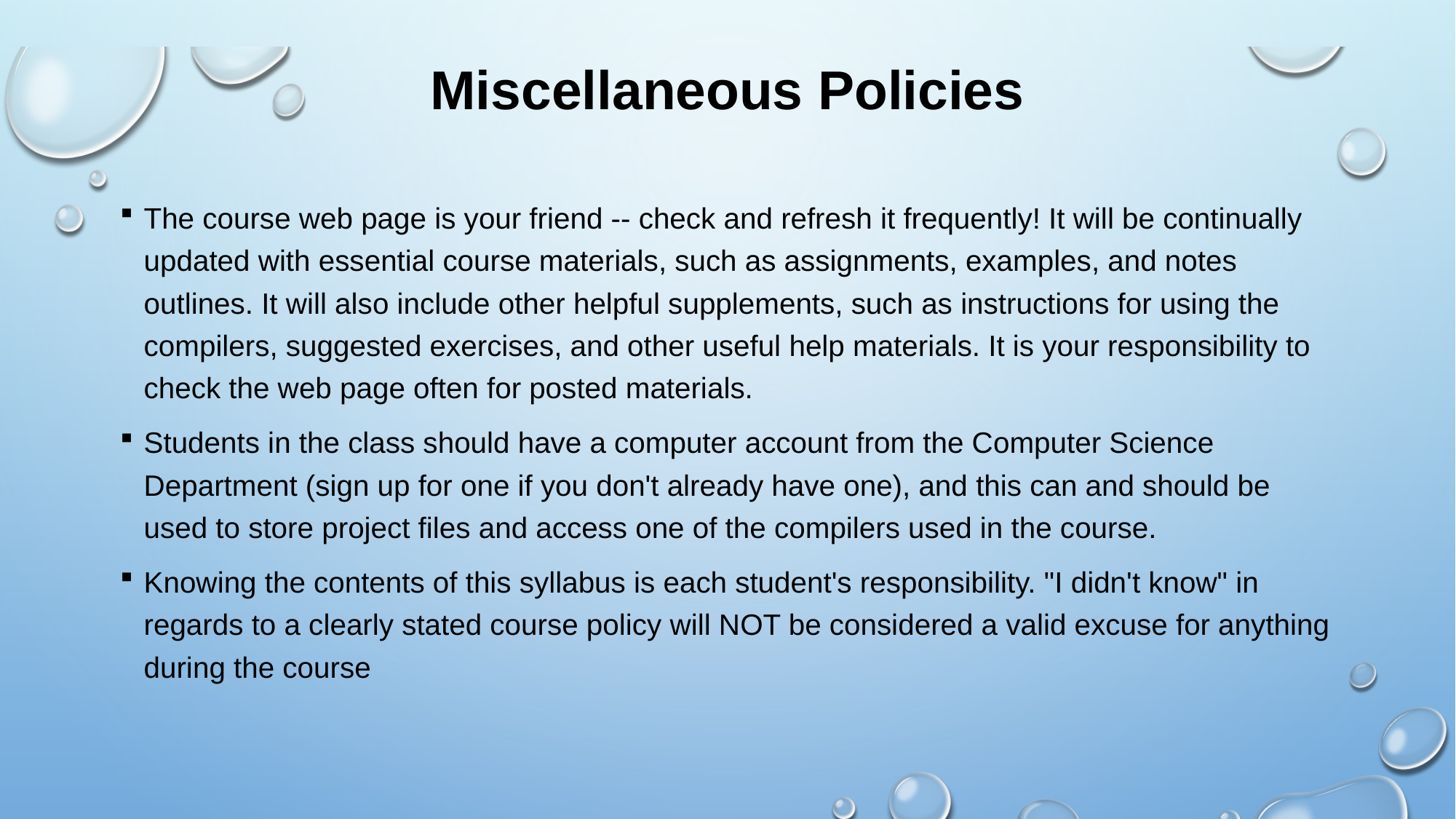

# Miscellaneous Policies
The course web page is your friend -- check and refresh it frequently! It will be continually updated with essential course materials, such as assignments, examples, and notes outlines. It will also include other helpful supplements, such as instructions for using the compilers, suggested exercises, and other useful help materials. It is your responsibility to check the web page often for posted materials.
Students in the class should have a computer account from the Computer Science Department (sign up for one if you don't already have one), and this can and should be used to store project files and access one of the compilers used in the course.
Knowing the contents of this syllabus is each student's responsibility. "I didn't know" in regards to a clearly stated course policy will NOT be considered a valid excuse for anything during the course